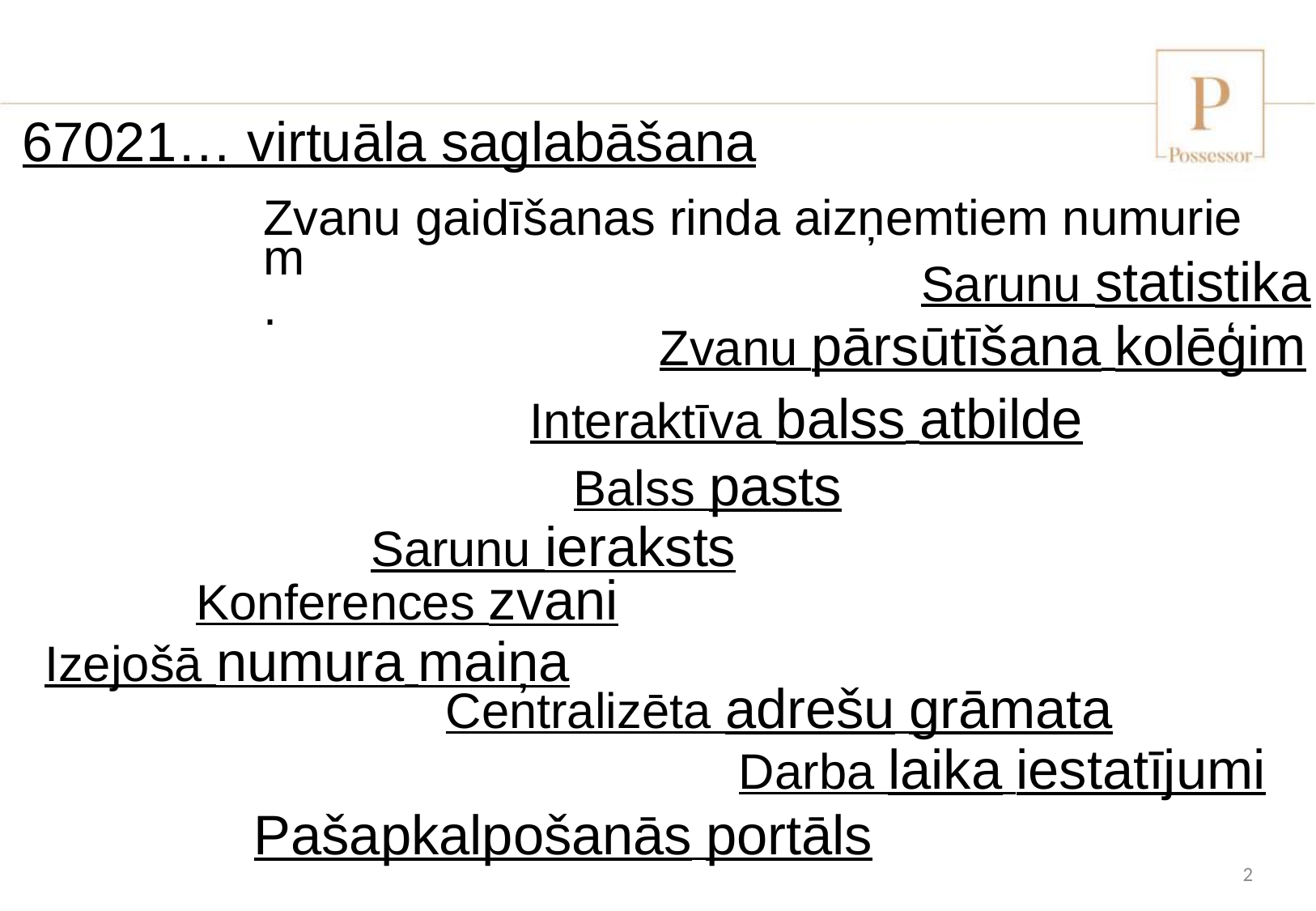

67021… virtuāla saglabāšana
Zvanu gaidīšanas rinda aizņemtiem numuriem.
Sarunu statistika
Zvanu pārsūtīšana kolēģim
Interaktīva balss atbilde

Balss pasts

Sarunu ieraksts

Konferences zvani
Izejošā numura maiņa
Centralizēta adrešu grāmata
Darba laika iestatījumi
Pašapkalpošanās portāls
2